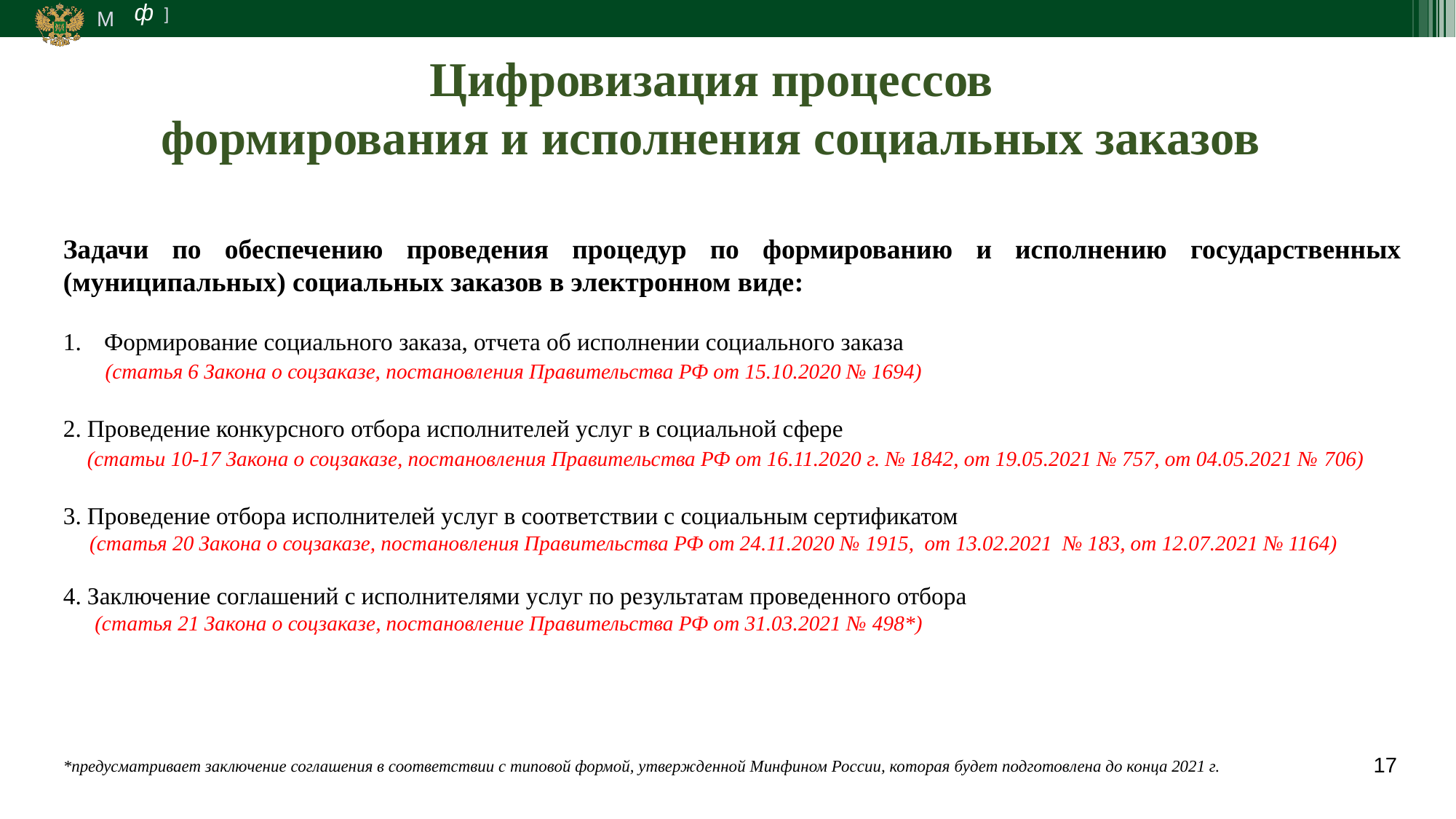

Цифровизация процессов
формирования и исполнения социальных заказов
Задачи по обеспечению проведения процедур по формированию и исполнению государственных (муниципальных) социальных заказов в электронном виде:

Формирование социального заказа, отчета об исполнении социального заказа
       (статья 6 Закона о соцзаказе, постановления Правительства РФ от 15.10.2020 № 1694)

2. Проведение конкурсного отбора исполнителей услуг в социальной сфере
    (статьи 10-17 Закона о соцзаказе, постановления Правительства РФ от 16.11.2020 г. № 1842, от 19.05.2021 № 757, от 04.05.2021 № 706)

3. Проведение отбора исполнителей услуг в соответствии с социальным сертификатом
     (статья 20 Закона о соцзаказе, постановления Правительства РФ от 24.11.2020 № 1915,  от 13.02.2021  № 183, от 12.07.2021 № 1164)

4. Заключение соглашений с исполнителями услуг по результатам проведенного отбора
      (статья 21 Закона о соцзаказе, постановление Правительства РФ от 31.03.2021 № 498*)

17
*предусматривает заключение соглашения в соответствии с типовой формой, утвержденной Минфином России, которая будет подготовлена до конца 2021 г.